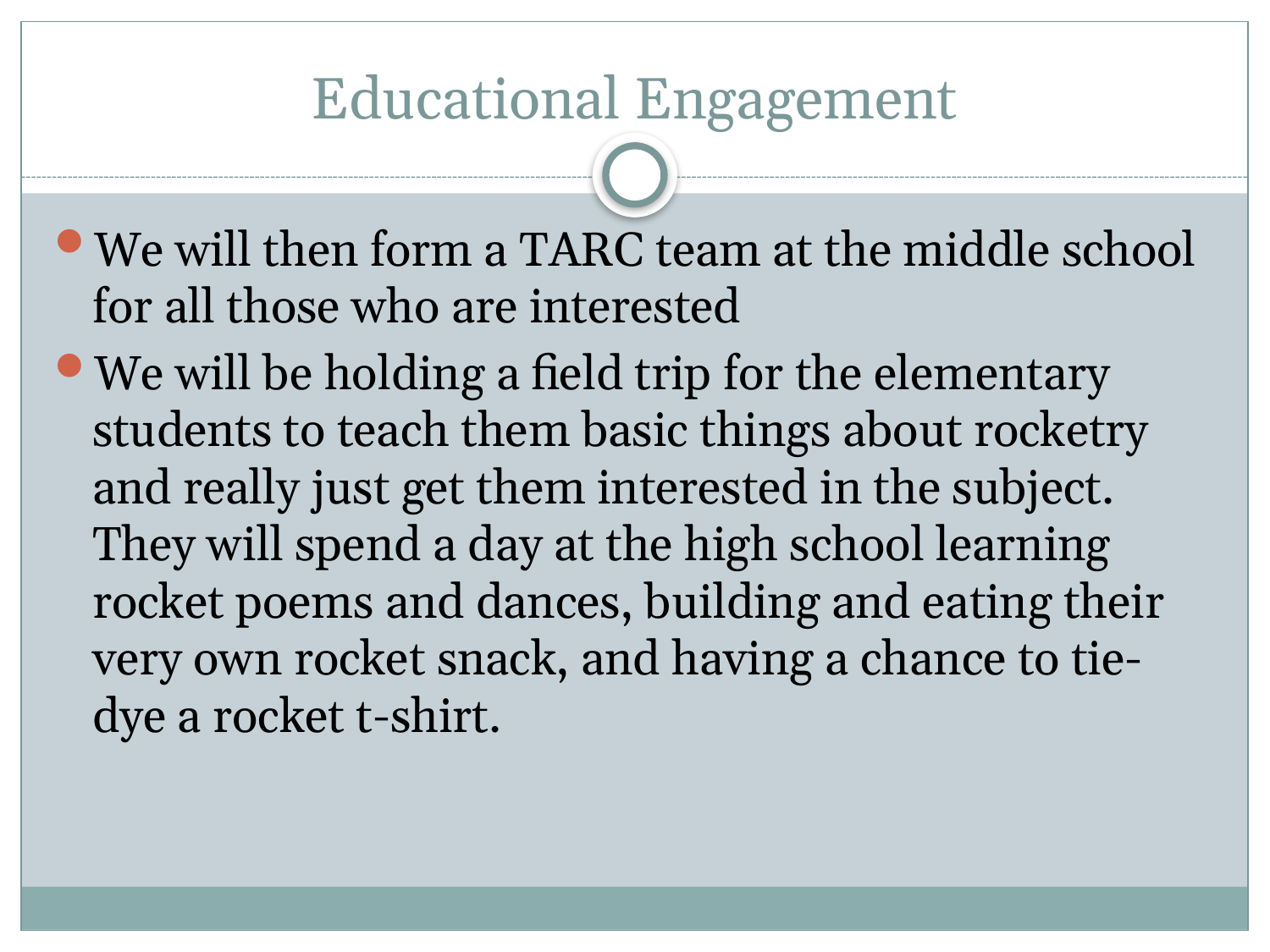

# Educational Engagement
We will then form a TARC team at the middle school for all those who are interested
We will be holding a field trip for the elementary students to teach them basic things about rocketry and really just get them interested in the subject. They will spend a day at the high school learning rocket poems and dances, building and eating their very own rocket snack, and having a chance to tie-dye a rocket t-shirt.